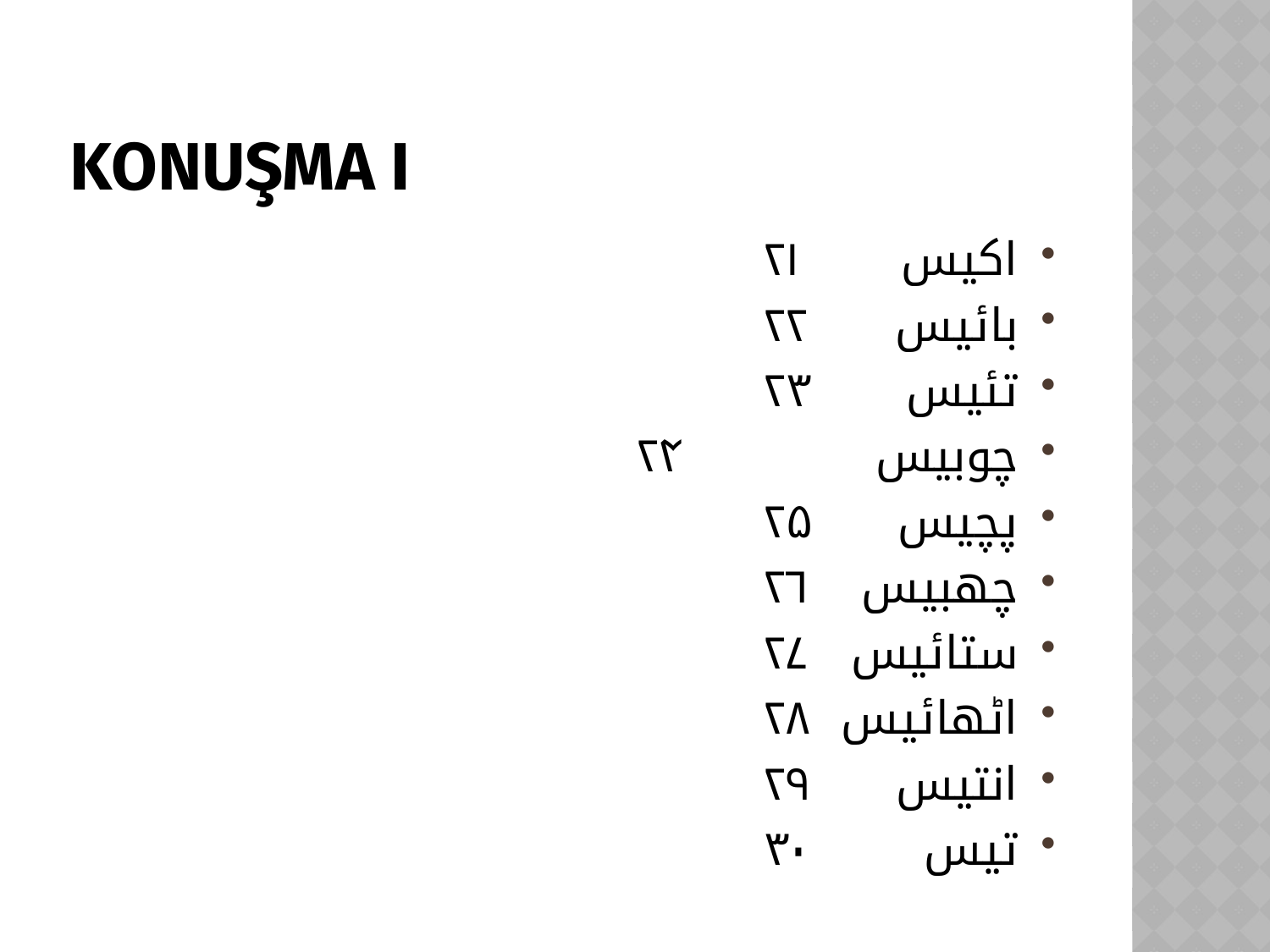

# KONUŞMA I
اکیس		۲۱
بائیس		۲۲
تئیس		۲۳
چوبیس		۲۴
پچیس		۲۵
چھبیس	۲۶
ستائیس	۲۷
اٹھائیس	۲۸
انتیس		۲۹
تیس		۳۰